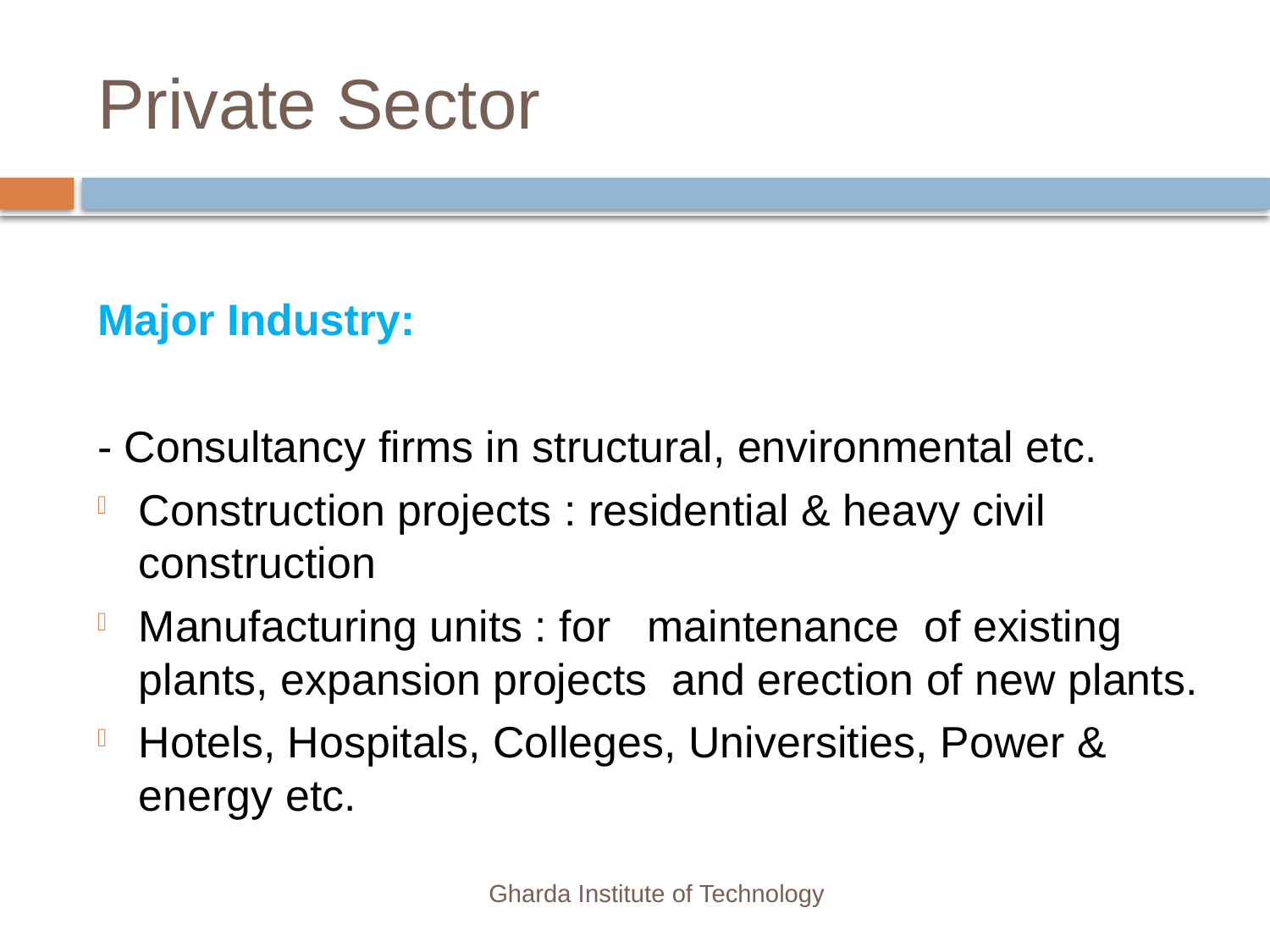

# Private Sector

Major Industry:

- Consultancy firms in structural, environmental etc.
Construction projects : residential & heavy civil construction
Manufacturing units : for   maintenance  of existing plants, expansion projects  and erection of new plants.
Hotels, Hospitals, Colleges, Universities, Power & energy etc.

Gharda Institute of Technology